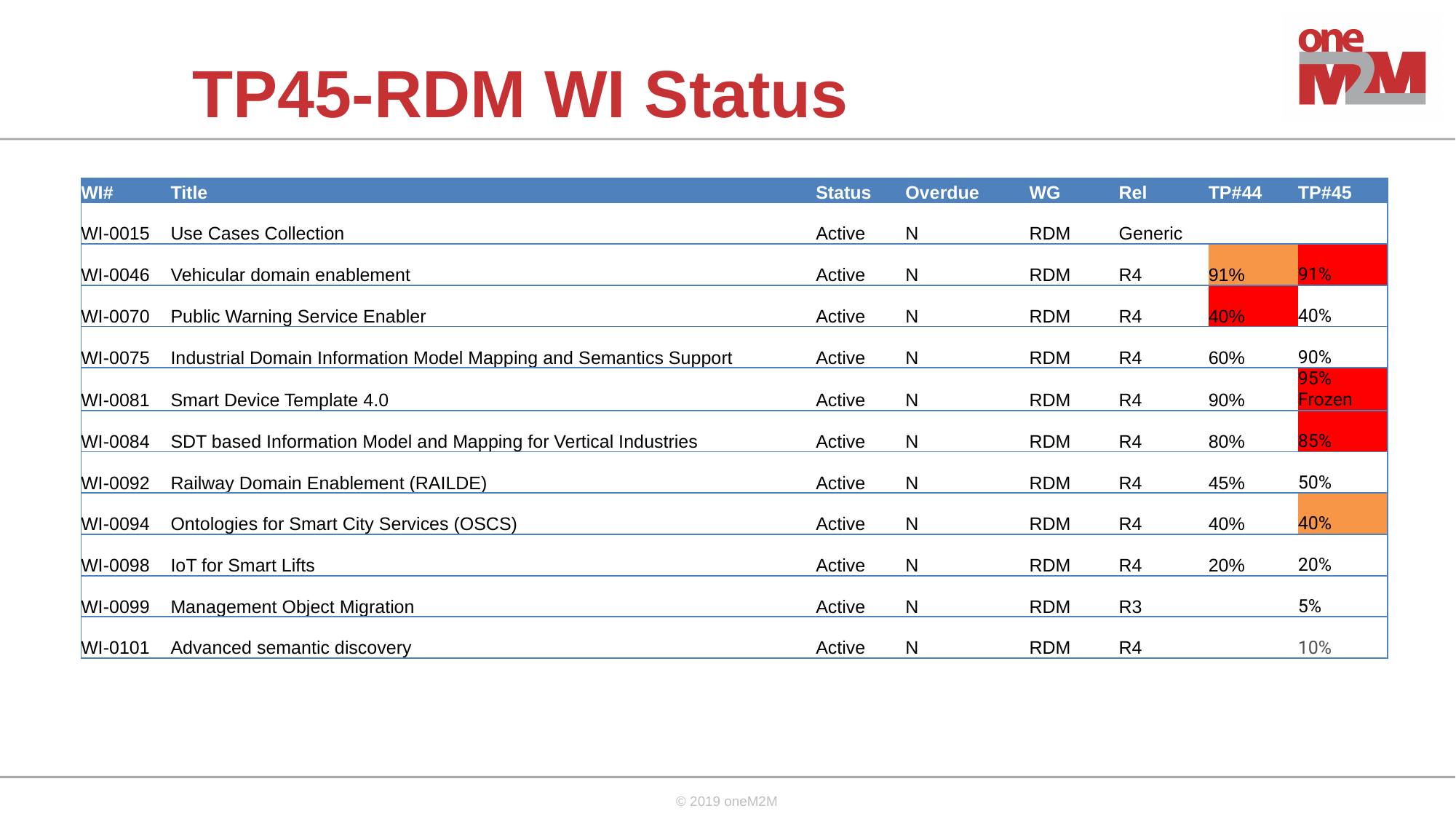

# TP45-RDM WI Status
| WI# | Title | Status | Overdue | WG | Rel | TP#44 | TP#45 |
| --- | --- | --- | --- | --- | --- | --- | --- |
| WI-0015 | Use Cases Collection | Active | N | RDM | Generic |  |  |
| WI-0046 | Vehicular domain enablement | Active | N | RDM | R4 | 91% | 91% |
| WI-0070 | Public Warning Service Enabler | Active | N | RDM | R4 | 40% | 40% |
| WI-0075 | Industrial Domain Information Model Mapping and Semantics Support | Active | N | RDM | R4 | 60% | 90% |
| WI-0081 | Smart Device Template 4.0 | Active | N | RDM | R4 | 90% | 95% Frozen |
| WI-0084 | SDT based Information Model and Mapping for Vertical Industries | Active | N | RDM | R4 | 80% | 85% |
| WI-0092 | Railway Domain Enablement (RAILDE) | Active | N | RDM | R4 | 45% | 50% |
| WI-0094 | Ontologies for Smart City Services (OSCS) | Active | N | RDM | R4 | 40% | 40% |
| WI-0098 | IoT for Smart Lifts | Active | N | RDM | R4 | 20% | 20% |
| WI-0099 | Management Object Migration | Active | N | RDM | R3 |  | 5% |
| WI-0101 | Advanced semantic discovery | Active | N | RDM | R4 |  | 10% |